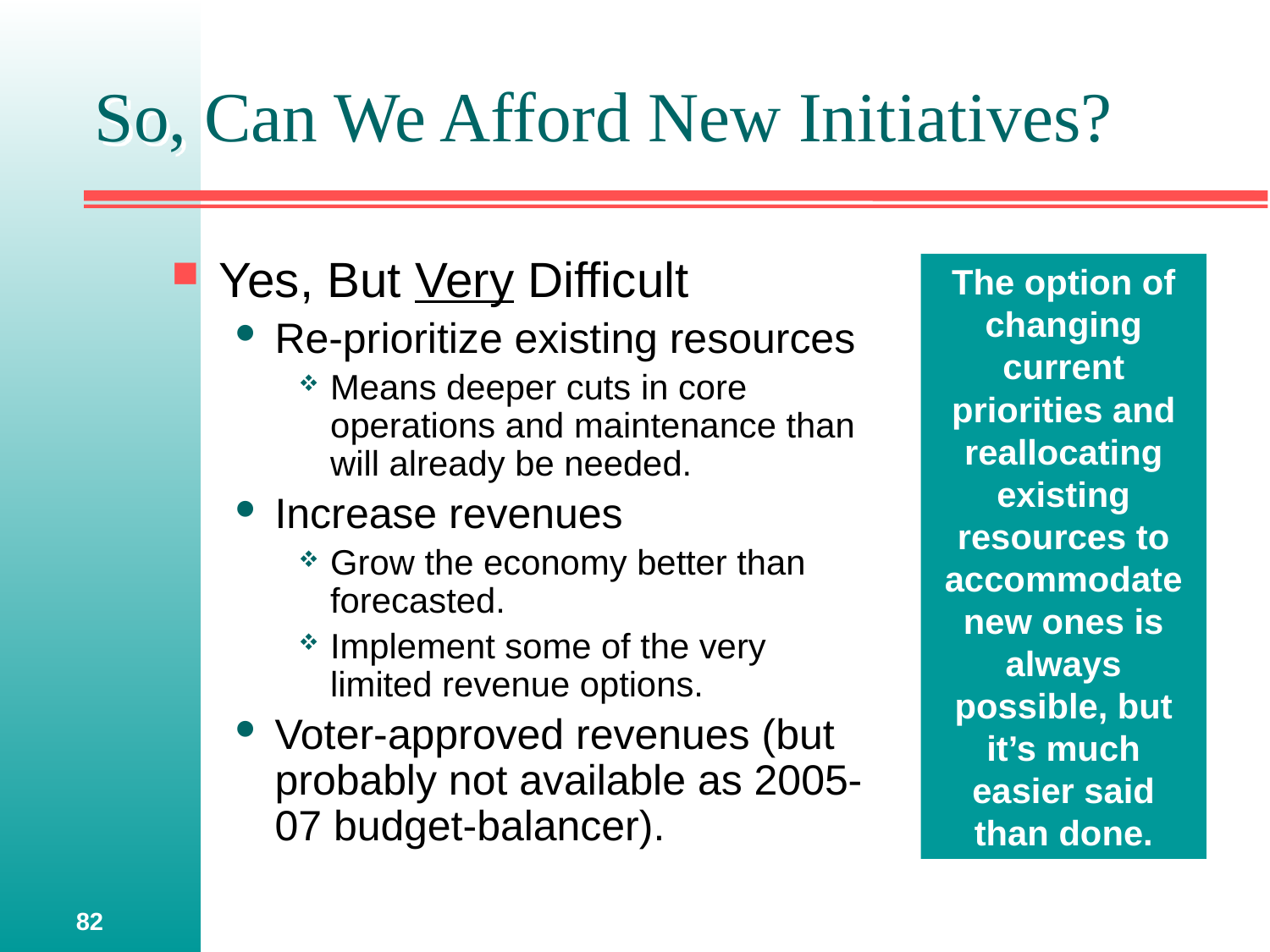

# So, Can We Afford New Initiatives?
Yes, But Very Difficult
Re-prioritize existing resources
Means deeper cuts in core operations and maintenance than will already be needed.
Increase revenues
Grow the economy better than forecasted.
Implement some of the very limited revenue options.
Voter-approved revenues (but probably not available as 2005-07 budget-balancer).
The option of changing current priorities and reallocating existing resources to accommodate new ones is always possible, but it’s much easier said than done.
82